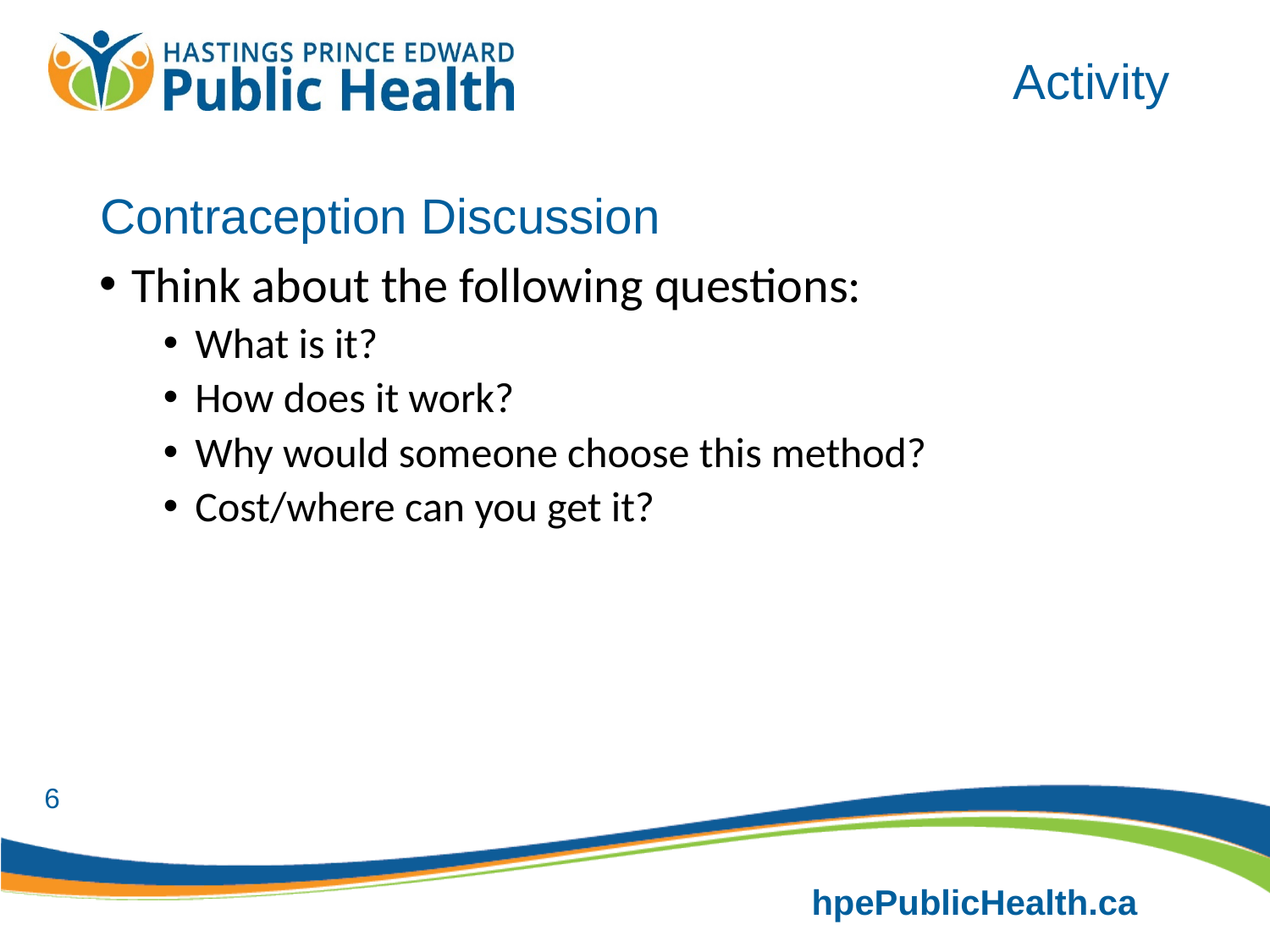

Activity
Contraception Discussion
Think about the following questions:
What is it?
How does it work?
Why would someone choose this method?
Cost/where can you get it?

6